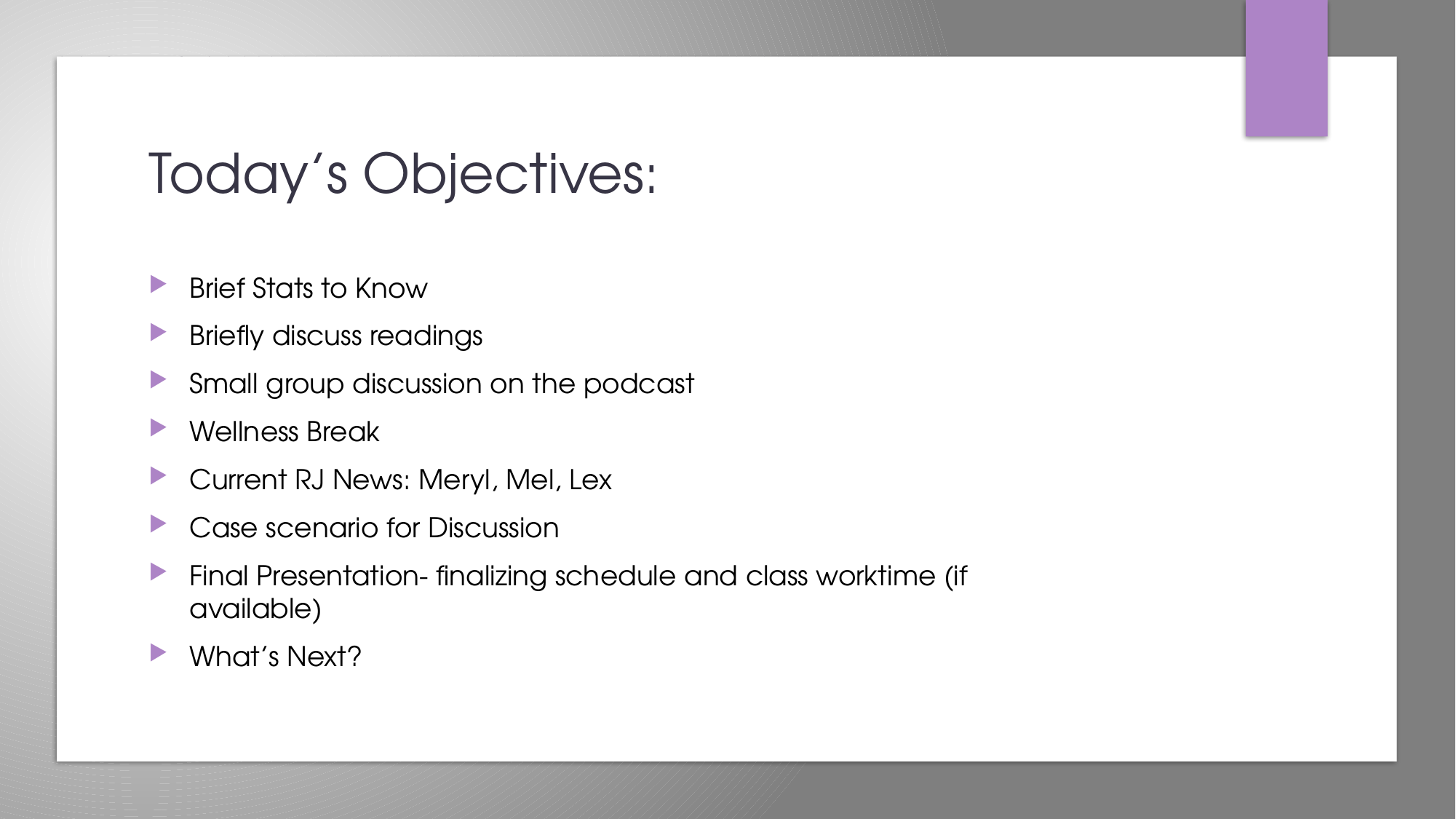

# Today’s Objectives:
Brief Stats to Know
Briefly discuss readings
Small group discussion on the podcast
Wellness Break
Current RJ News: Meryl, Mel, Lex
Case scenario for Discussion
Final Presentation- finalizing schedule and class worktime (if available)
What’s Next?